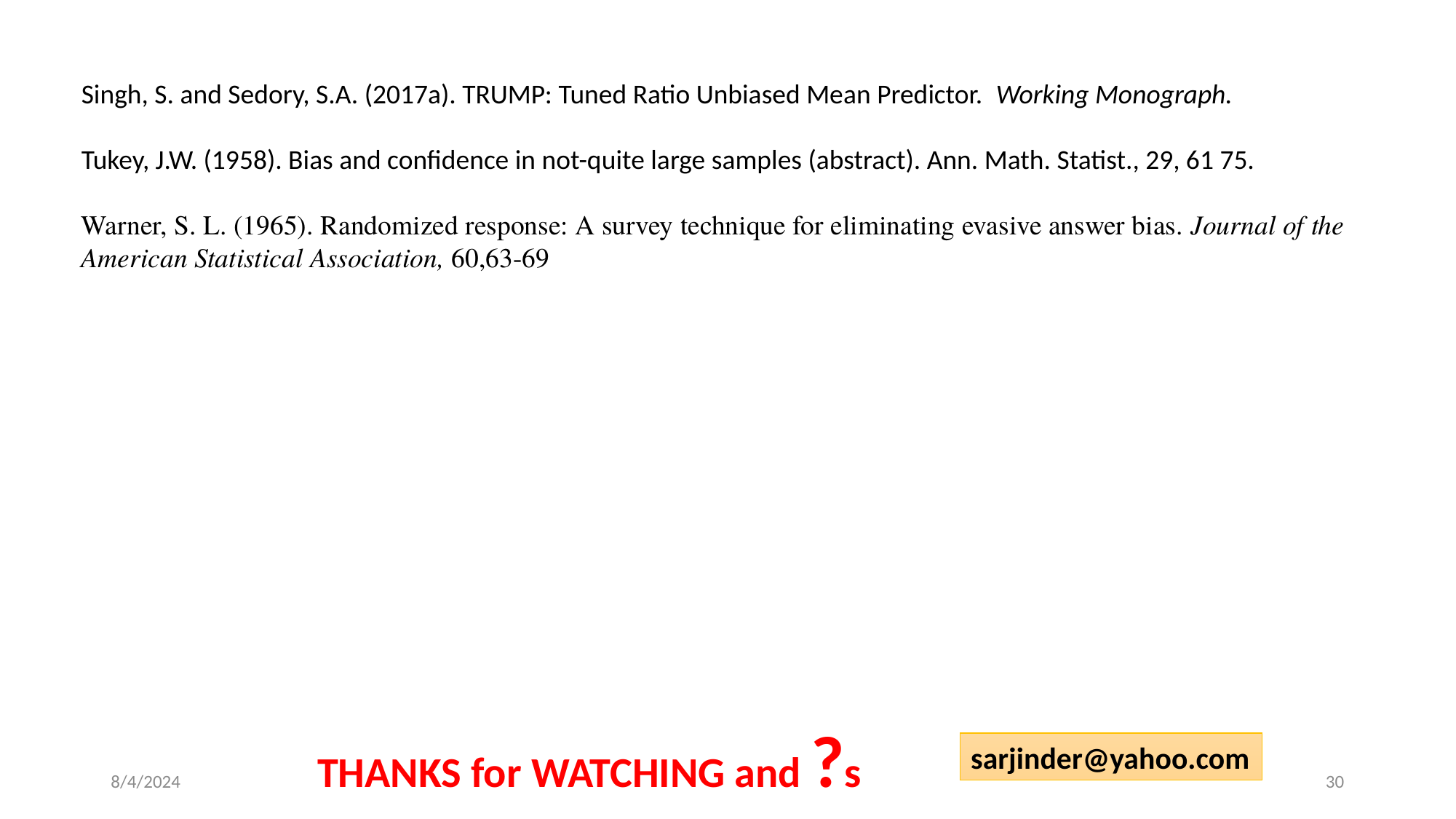

Singh, S. and Sedory, S.A. (2017a). TRUMP: Tuned Ratio Unbiased Mean Predictor.  Working Monograph.

Tukey, J.W. (1958). Bias and confidence in not-quite large samples (abstract). Ann. Math. Statist., 29, 61 75.

Warner, S. L. (1965). Randomized response: A survey technique for eliminating evasive answer bias. Journal of the
American Statistical Association, 60,63-69
THANKS for WATCHING and ?s
sarjinder@yahoo.com
8/4/2024
30